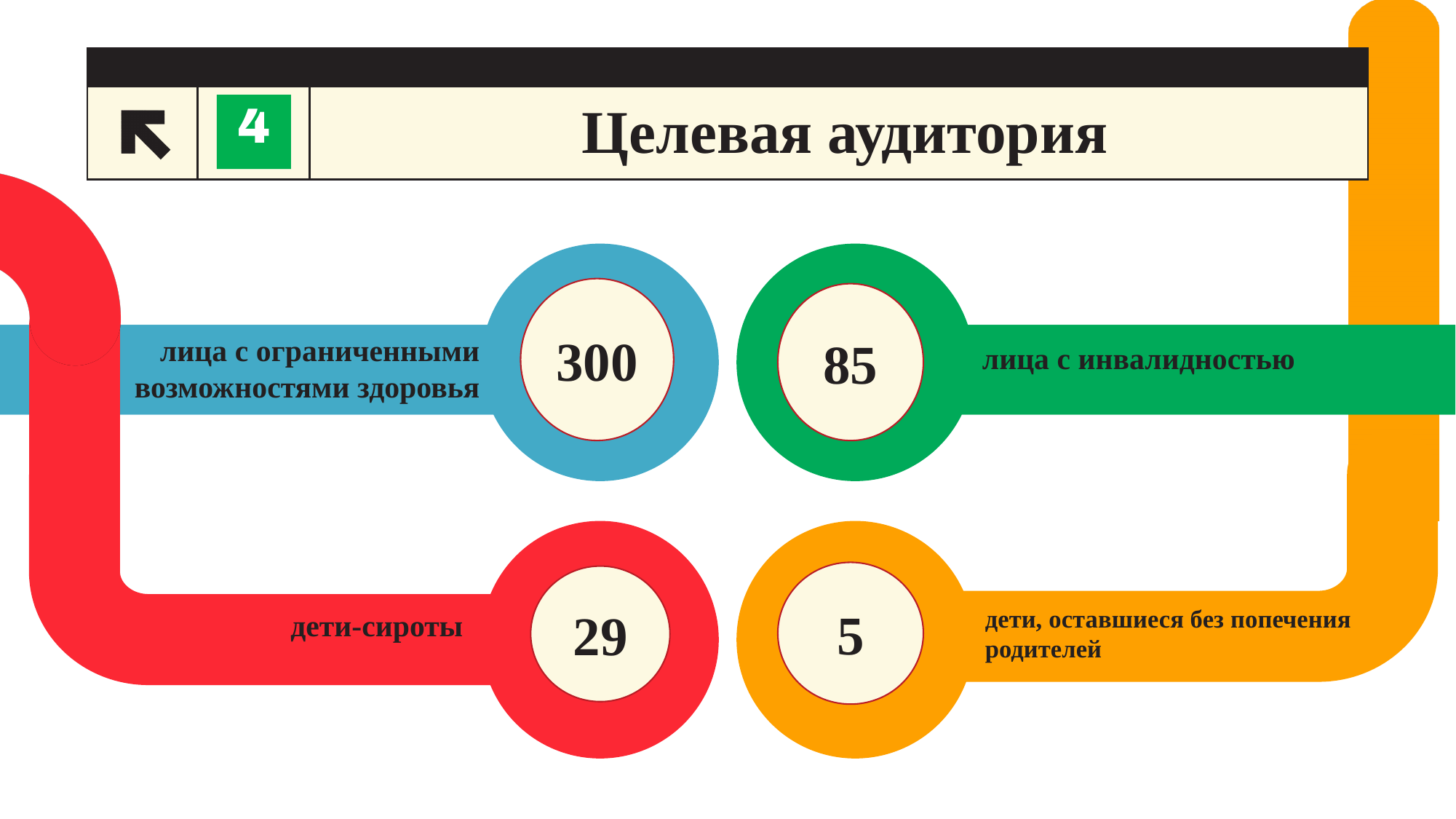

# Целевая аудитория
4
300
85
лица с ограниченными возможностями здоровья

лица с инвалидностью
5
29
дети, оставшиеся без попечения родителей

дети-сироты